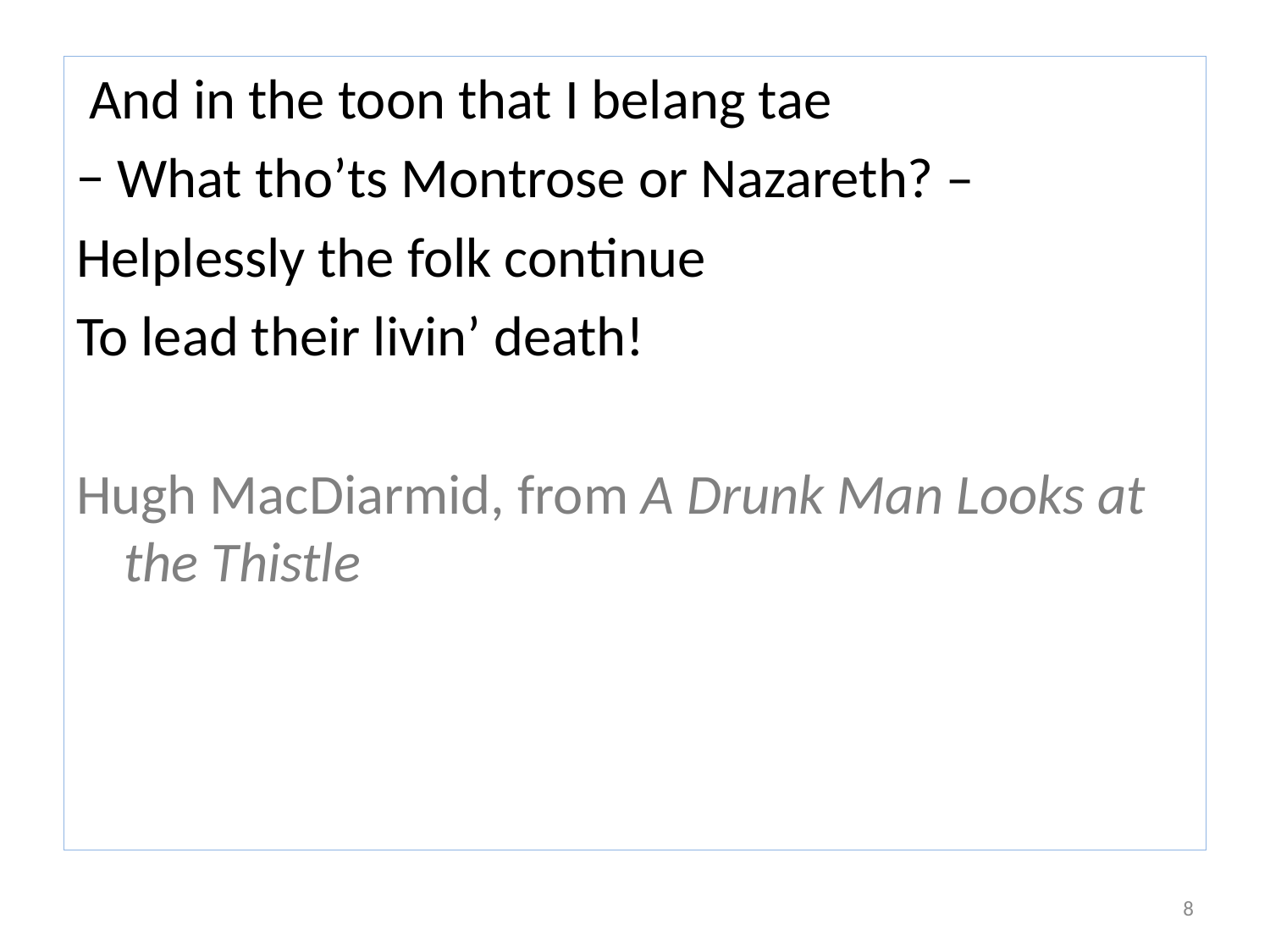

And in the toon that I belang tae
− What tho’ts Montrose or Nazareth? –
Helplessly the folk continue
To lead their livin’ death!

Hugh MacDiarmid, from A Drunk Man Looks at the Thistle
8